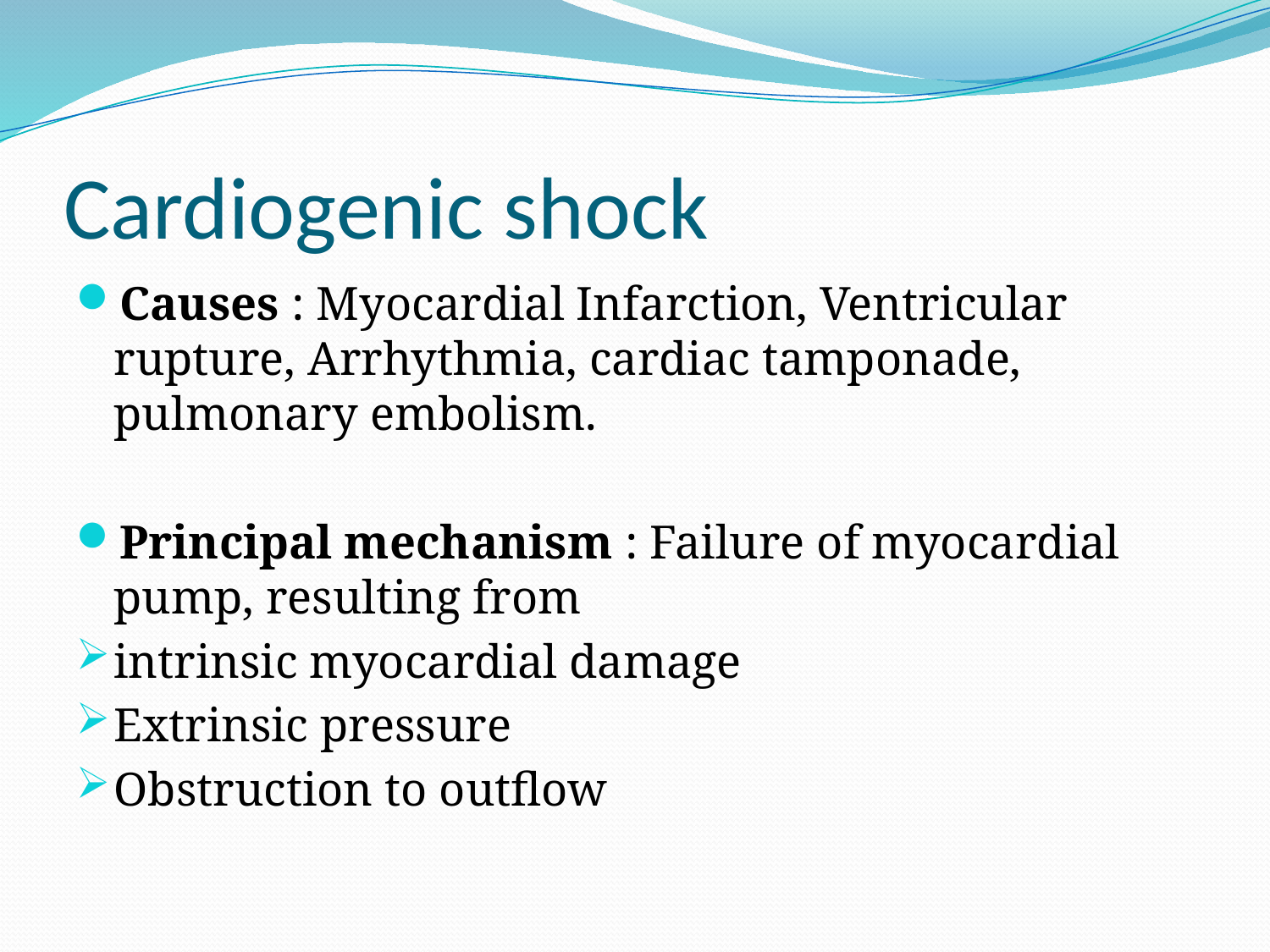

# Cardiogenic shock
Causes : Myocardial Infarction, Ventricular rupture, Arrhythmia, cardiac tamponade, pulmonary embolism.

Principal mechanism : Failure of myocardial pump, resulting from
intrinsic myocardial damage
Extrinsic pressure
Obstruction to outflow